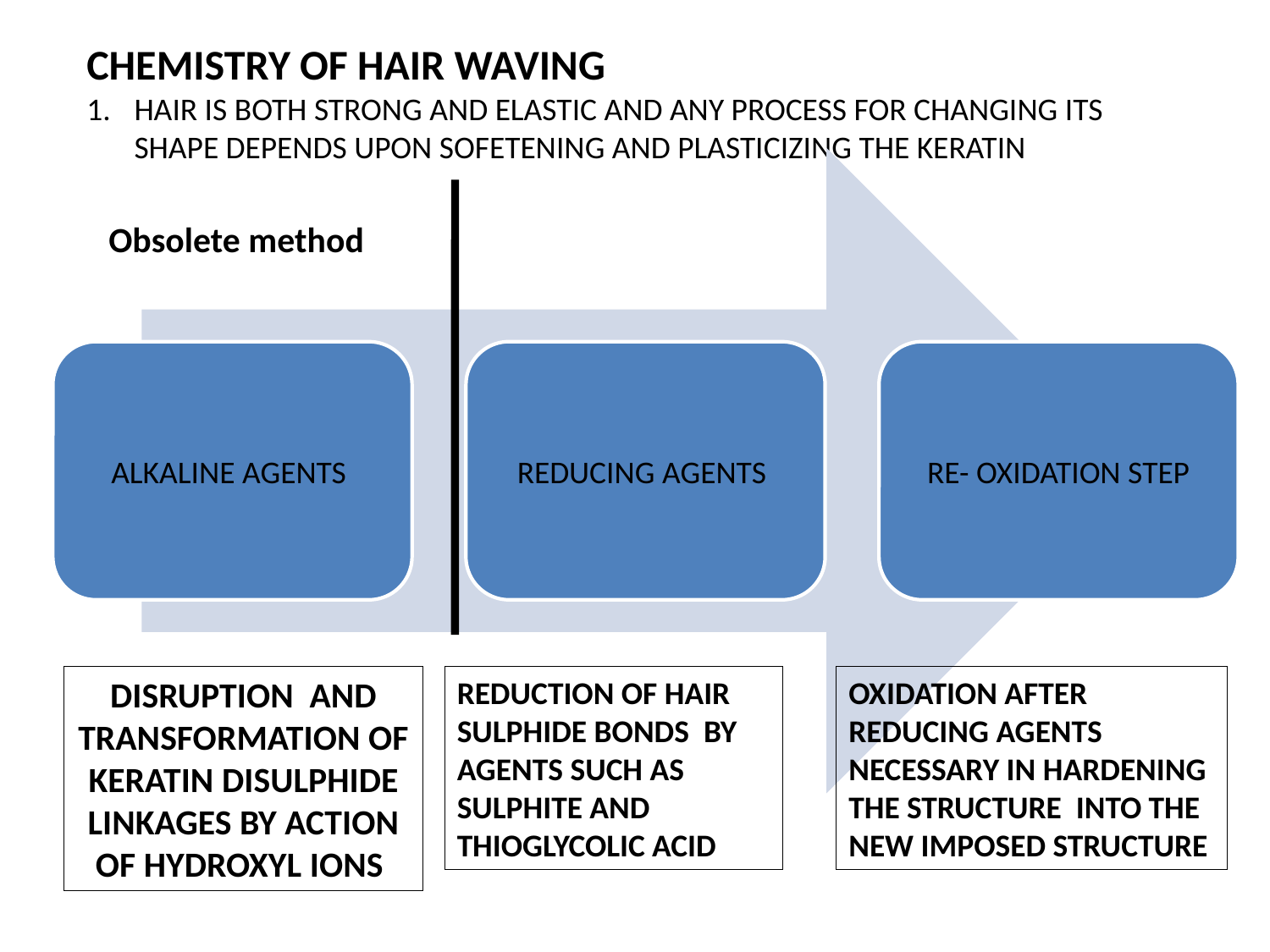

CHEMISTRY OF HAIR WAVING
HAIR IS BOTH STRONG AND ELASTIC AND ANY PROCESS FOR CHANGING ITS SHAPE DEPENDS UPON SOFETENING AND PLASTICIZING THE KERATIN

ALKALINE AGENTS
REDUCING AGENTS
RE- OXIDATION STEP
Obsolete method
DISRUPTION  AND TRANSFORMATION OF KERATIN DISULPHIDE LINKAGES BY ACTION OF HYDROXYL IONS
REDUCTION OF HAIR SULPHIDE BONDS  BY AGENTS SUCH AS SULPHITE AND THIOGLYCOLIC ACID
OXIDATION AFTER REDUCING AGENTS NECESSARY IN HARDENING THE STRUCTURE  INTO THE NEW IMPOSED STRUCTURE